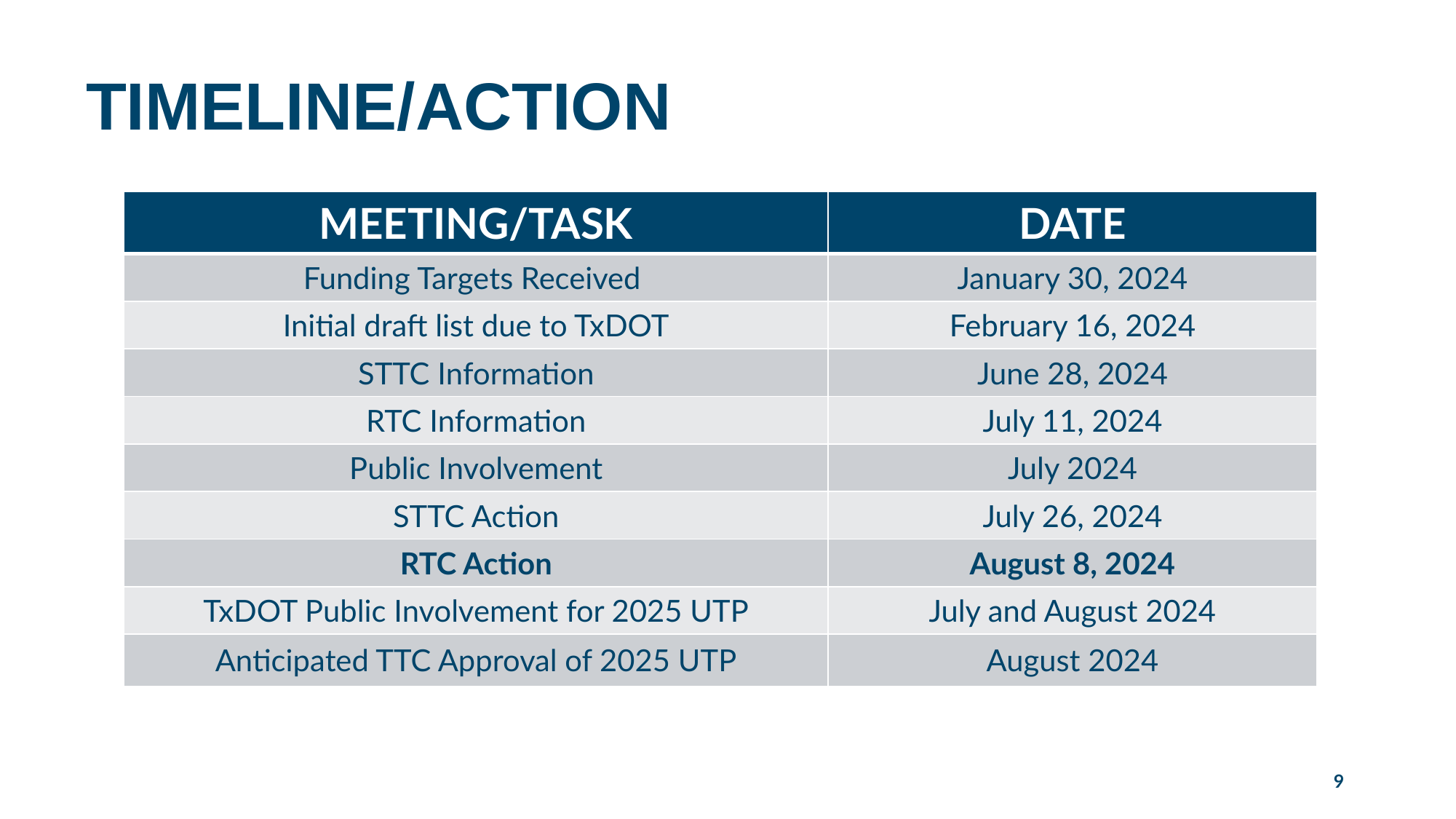

# TIMELINE/ACTION
| MEETING/TASK | DATE |
| --- | --- |
| Funding Targets Received | January 30, 2024 |
| Initial draft list due to TxDOT | February 16, 2024 |
| STTC Information | June 28, 2024 |
| RTC Information | July 11, 2024 |
| Public Involvement | July 2024 |
| STTC Action | July 26, 2024 |
| RTC Action | August 8, 2024 |
| TxDOT Public Involvement for 2025 UTP | July and August 2024 |
| Anticipated TTC Approval of 2025 UTP | August 2024 |
9